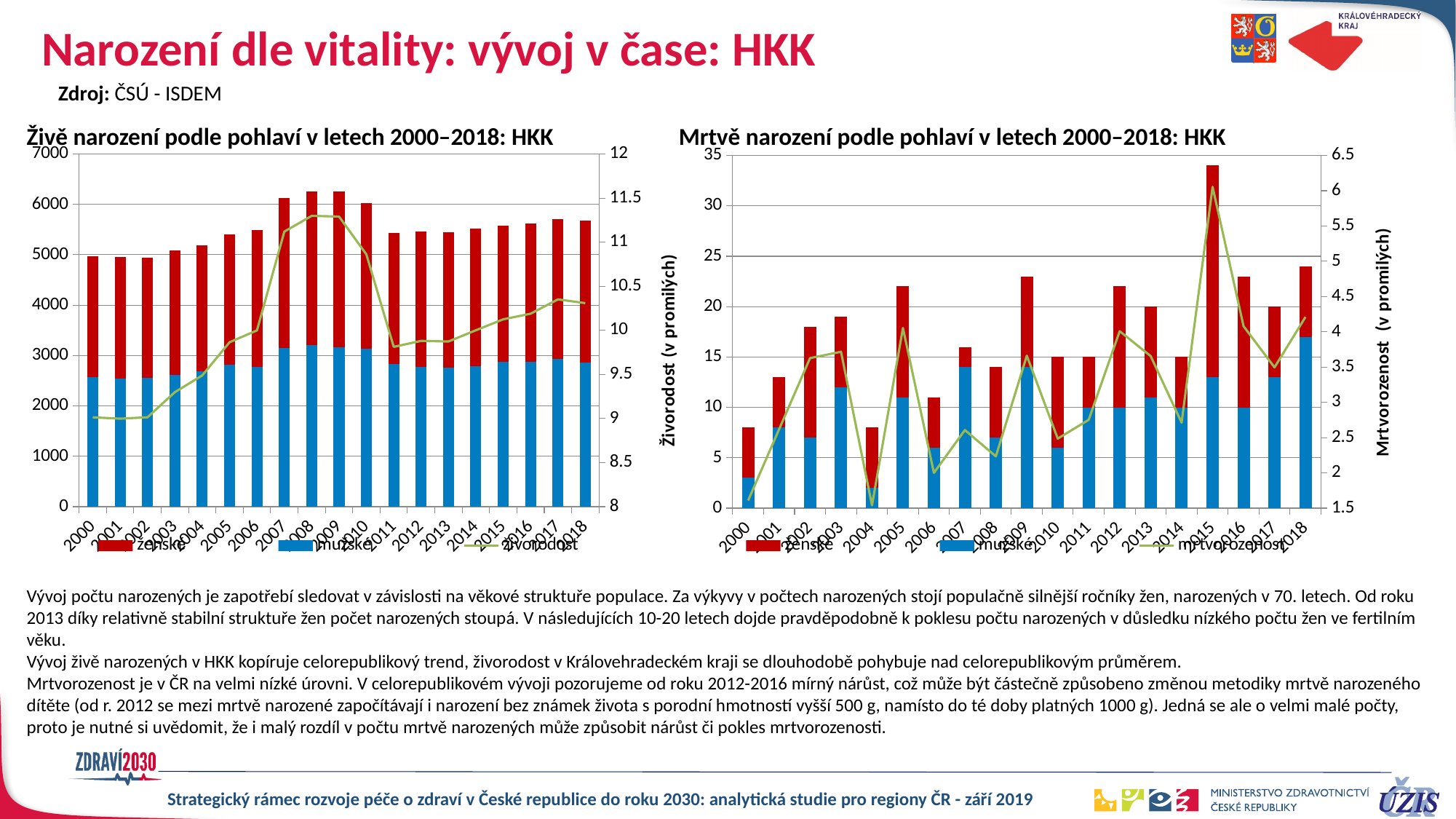

Narození dle vitality: vývoj v čase: HKK
Zdroj: ČSÚ - ISDEM
Živě narození podle pohlaví v letech 2000–2018: HKK                       Mrtvě narození podle pohlaví v letech 2000–2018: HKK

### Chart

| Category | mužské | ženské | živorodost |
|---|---|---|---|
| 2000 | 2576.0 | 2393.0 | 9.013290476821023 |
| 2001 | 2549.0 | 2405.0 | 8.998176388959525 |
| 2002 | 2553.0 | 2393.0 | 9.014066025391017 |
| 2003 | 2617.0 | 2476.0 | 9.298546702694809 |
| 2004 | 2684.0 | 2506.0 | 9.488203731295533 |
| 2005 | 2817.0 | 2588.0 | 9.865857197877517 |
| 2006 | 2776.0 | 2715.0 | 9.999599360433564 |
| 2007 | 3146.0 | 2976.0 | 11.120334663583538 |
| 2008 | 3204.0 | 3050.0 | 11.298740950980374 |
| 2009 | 3158.0 | 3103.0 | 11.291029393465594 |
| 2010 | 3131.0 | 2890.0 | 10.862427295163593 |
| 2011 | 2833.0 | 2604.0 | 9.813193755076256 |
| 2012 | 2771.0 | 2696.0 | 9.880894286901986 |
| 2013 | 2762.0 | 2689.0 | 9.874051947910798 |
| 2014 | 2794.0 | 2724.0 | 10.001268736519673 |
| 2015 | 2882.0 | 2700.0 | 10.125709724817241 |
| 2016 | 2880.0 | 2736.0 | 10.189104407477089 |
| 2017 | 2933.0 | 2769.0 | 10.35131288486116 |
| 2018 | 2864.0 | 2813.0 | 10.308922656749376 |

### Chart

| Category | mužské | ženské | mrtvorozenost |
|---|---|---|---|
| 2000 | 3.0 | 5.0 | 1.6073940124573036 |
| 2001 | 8.0 | 5.0 | 2.617274008455808 |
| 2002 | 7.0 | 11.0 | 3.6261079774375506 |
| 2003 | 12.0 | 7.0 | 3.716744913928012 |
| 2004 | 2.0 | 6.0 | 1.5390534821085033 |
| 2005 | 11.0 | 11.0 | 4.053805048829925 |
| 2006 | 6.0 | 5.0 | 1.9992729916394036 |
| 2007 | 14.0 | 2.0 | 2.606712284131639 |
| 2008 | 7.0 | 7.0 | 2.2335673261008298 |
| 2009 | 14.0 | 9.0 | 3.66008911521324 |
| 2010 | 6.0 | 9.0 | 2.485089463220676 |
| 2011 | 10.0 | 5.0 | 2.7512839325018343 |
| 2012 | 10.0 | 12.0 | 4.008016032064128 |
| 2013 | 11.0 | 9.0 | 3.655638822884299 |
| 2014 | 10.0 | 5.0 | 2.711006687149828 |
| 2015 | 13.0 | 21.0 | 6.054131054131053 |
| 2016 | 10.0 | 13.0 | 4.07873736478099 |
| 2017 | 13.0 | 7.0 | 3.495281370150297 |
| 2018 | 17.0 | 7.0 | 4.209787756533942 |
Vývoj počtu narozených je zapotřebí sledovat v závislosti na věkové struktuře populace. Za výkyvy v počtech narozených stojí populačně silnější ročníky žen, narozených v 70. letech. Od roku 2013 díky relativně stabilní struktuře žen počet narozených stoupá. V následujících 10-20 letech dojde pravděpodobně k poklesu počtu narozených v důsledku nízkého počtu žen ve fertilním věku.
Vývoj živě narozených v HKK kopíruje celorepublikový trend, živorodost v Královehradeckém kraji se dlouhodobě pohybuje nad celorepublikovým průměrem.
Mrtvorozenost je v ČR na velmi nízké úrovni. V celorepublikovém vývoji pozorujeme od roku 2012-2016 mírný nárůst, což může být částečně způsobeno změnou metodiky mrtvě narozeného dítěte (od r. 2012 se mezi mrtvě narozené započítávají i narození bez známek života s porodní hmotností vyšší 500 g, namísto do té doby platných 1000 g). Jedná se ale o velmi malé počty, proto je nutné si uvědomit, že i malý rozdíl v počtu mrtvě narozených může způsobit nárůst či pokles mrtvorozenosti.